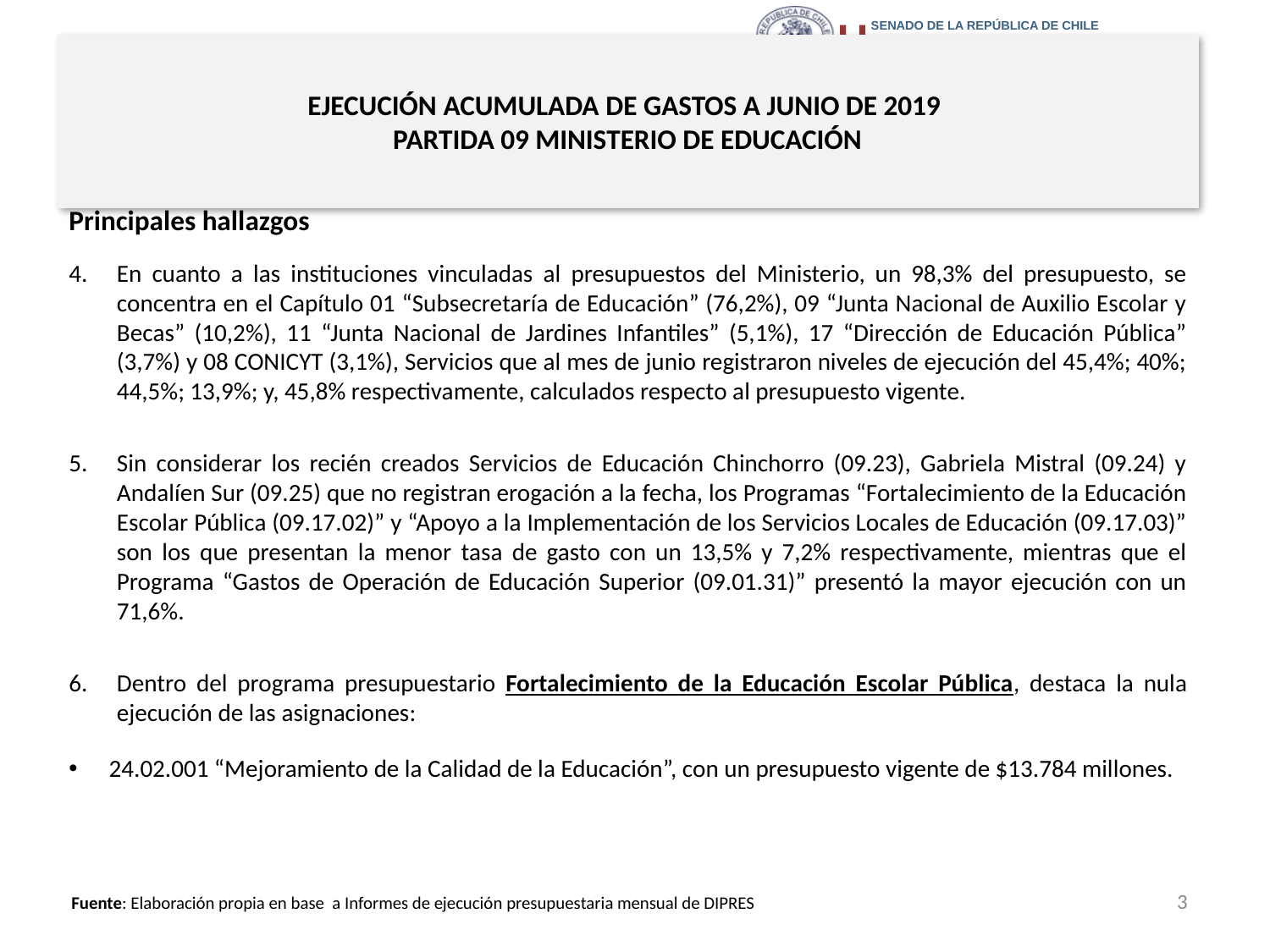

# EJECUCIÓN ACUMULADA DE GASTOS A JUNIO DE 2019 PARTIDA 09 MINISTERIO DE EDUCACIÓN
Principales hallazgos
En cuanto a las instituciones vinculadas al presupuestos del Ministerio, un 98,3% del presupuesto, se concentra en el Capítulo 01 “Subsecretaría de Educación” (76,2%), 09 “Junta Nacional de Auxilio Escolar y Becas” (10,2%), 11 “Junta Nacional de Jardines Infantiles” (5,1%), 17 “Dirección de Educación Pública” (3,7%) y 08 CONICYT (3,1%), Servicios que al mes de junio registraron niveles de ejecución del 45,4%; 40%; 44,5%; 13,9%; y, 45,8% respectivamente, calculados respecto al presupuesto vigente.
Sin considerar los recién creados Servicios de Educación Chinchorro (09.23), Gabriela Mistral (09.24) y Andalíen Sur (09.25) que no registran erogación a la fecha, los Programas “Fortalecimiento de la Educación Escolar Pública (09.17.02)” y “Apoyo a la Implementación de los Servicios Locales de Educación (09.17.03)” son los que presentan la menor tasa de gasto con un 13,5% y 7,2% respectivamente, mientras que el Programa “Gastos de Operación de Educación Superior (09.01.31)” presentó la mayor ejecución con un 71,6%.
Dentro del programa presupuestario Fortalecimiento de la Educación Escolar Pública, destaca la nula ejecución de las asignaciones:
24.02.001 “Mejoramiento de la Calidad de la Educación”, con un presupuesto vigente de $13.784 millones.

3